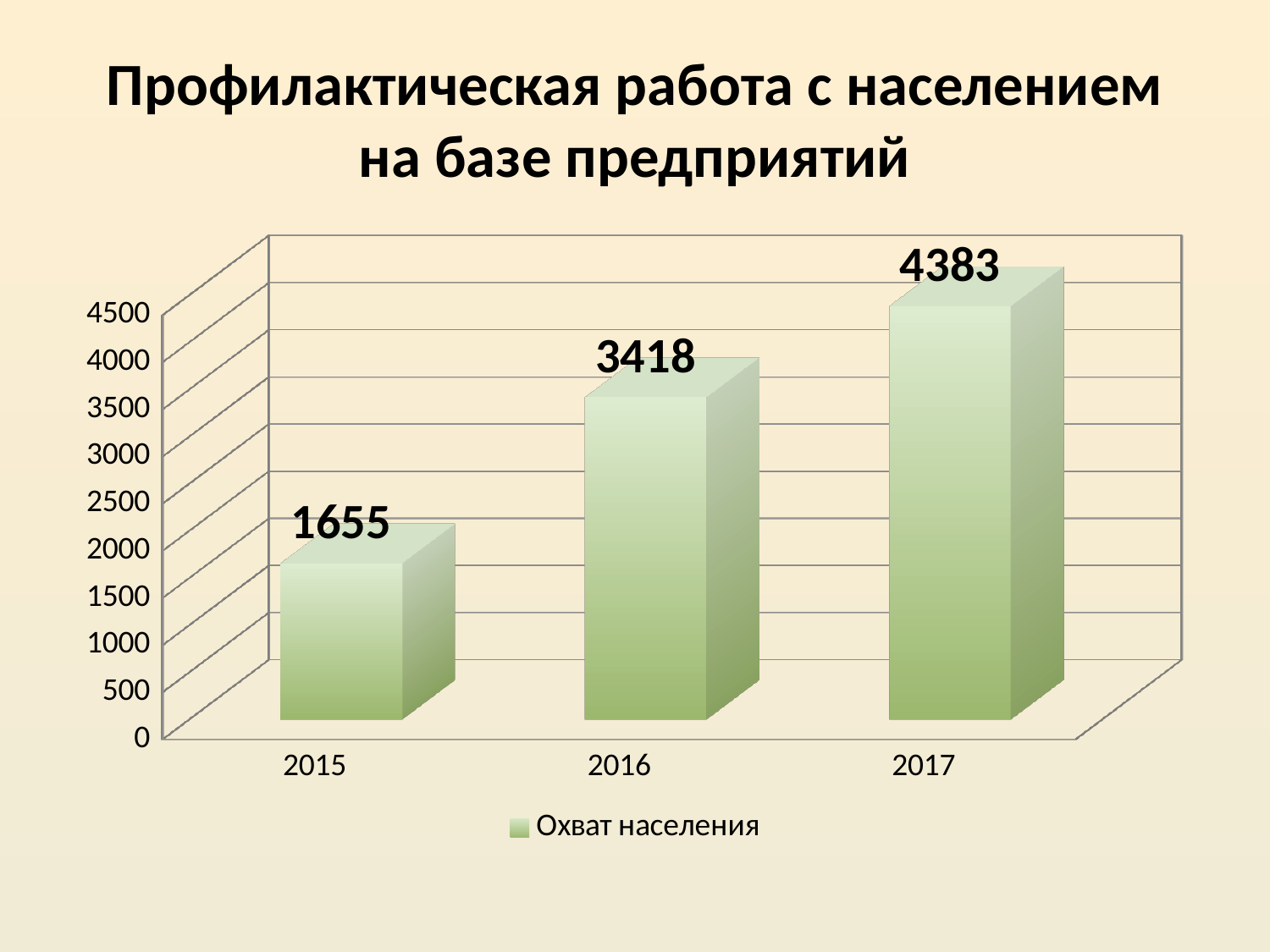

# Профилактическая работа с населением на базе предприятий

[unsupported chart]